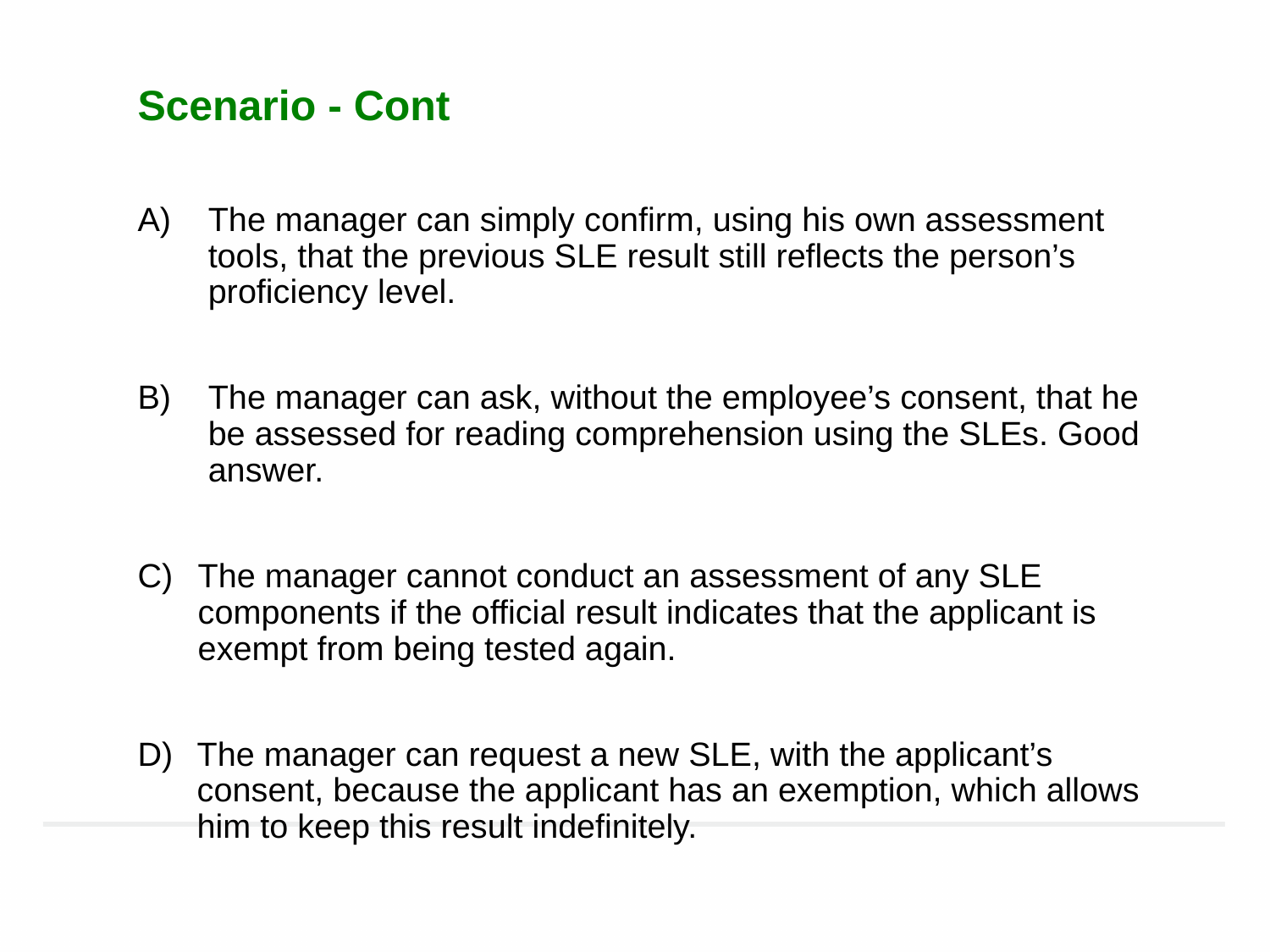

# Scenario - Cont
The manager can simply confirm, using his own assessment tools, that the previous SLE result still reflects the person’s proficiency level.

The manager can ask, without the employee’s consent, that he be assessed for reading comprehension using the SLEs. Good answer.

The manager cannot conduct an assessment of any SLE components if the official result indicates that the applicant is exempt from being tested again.

D) 	The manager can request a new SLE, with the applicant’s consent, because the applicant has an exemption, which allows him to keep this result indefinitely.